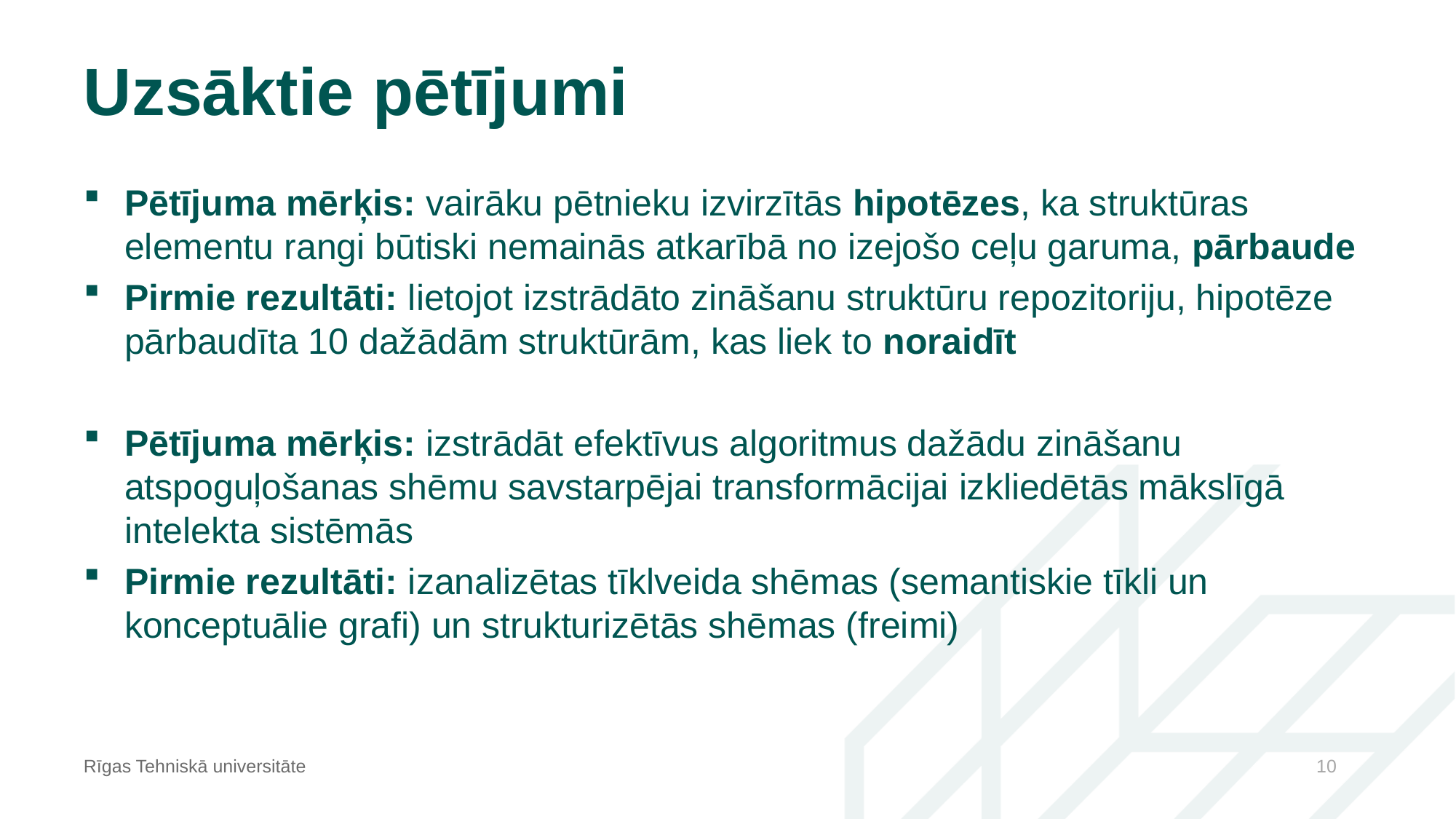

# Uzsāktie pētījumi
Pētījuma mērķis: vairāku pētnieku izvirzītās hipotēzes, ka struktūras elementu rangi būtiski nemainās atkarībā no izejošo ceļu garuma, pārbaude
Pirmie rezultāti: lietojot izstrādāto zināšanu struktūru repozitoriju, hipotēze pārbaudīta 10 dažādām struktūrām, kas liek to noraidīt

Pētījuma mērķis: izstrādāt efektīvus algoritmus dažādu zināšanu atspoguļošanas shēmu savstarpējai transformācijai izkliedētās mākslīgā intelekta sistēmās
Pirmie rezultāti: izanalizētas tīklveida shēmas (semantiskie tīkli un konceptuālie grafi) un strukturizētās shēmas (freimi)
Rīgas Tehniskā universitāte